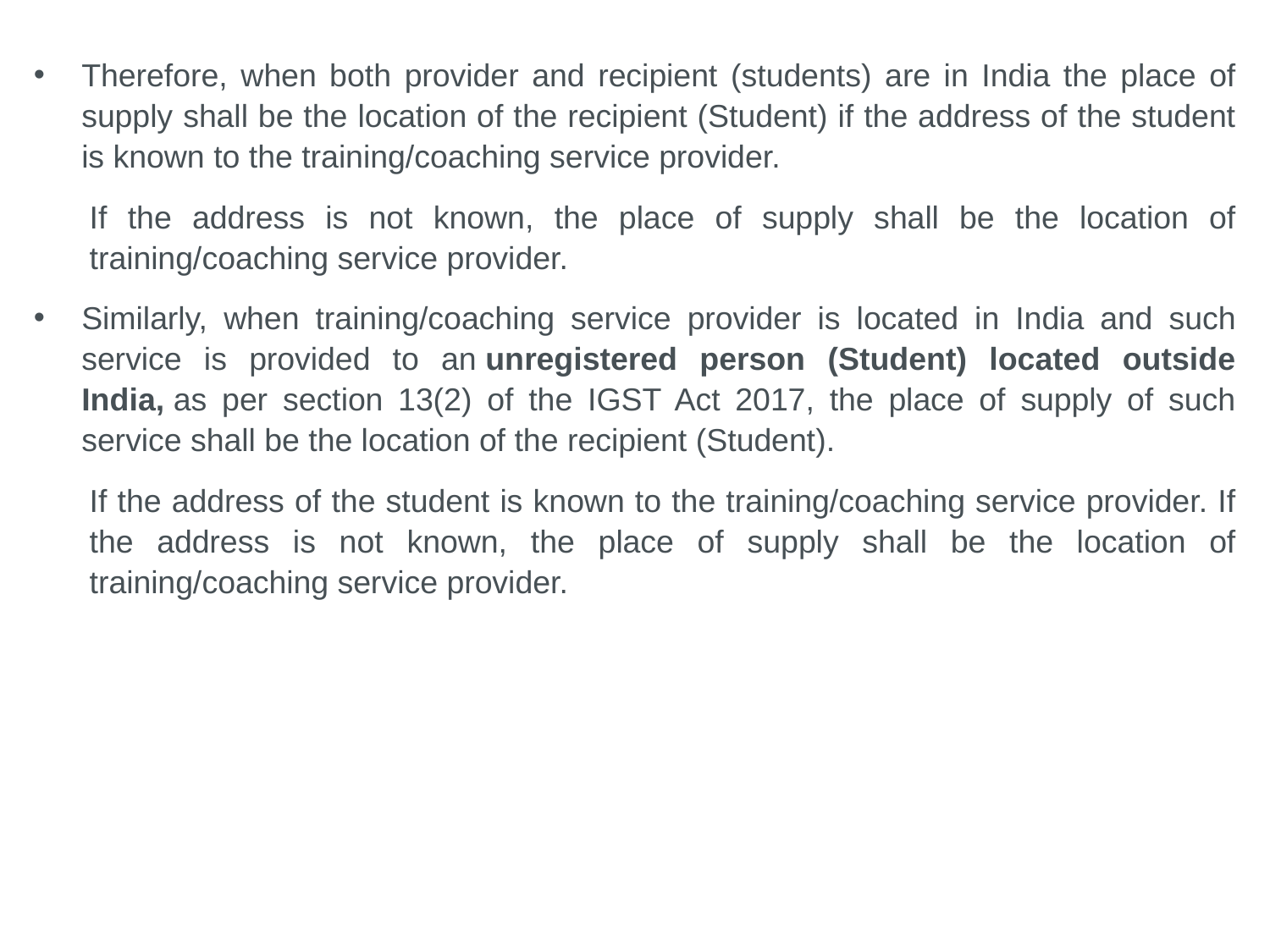

Therefore, when both provider and recipient (students) are in India the place of supply shall be the location of the recipient (Student) if the address of the student is known to the training/coaching service provider.
If the address is not known, the place of supply shall be the location of training/coaching service provider.
Similarly, when training/coaching service provider is located in India and such service is provided to an unregistered person (Student) located outside India, as per section 13(2) of the IGST Act 2017, the place of supply of such service shall be the location of the recipient (Student).
If the address of the student is known to the training/coaching service provider. If the address is not known, the place of supply shall be the location of training/coaching service provider.